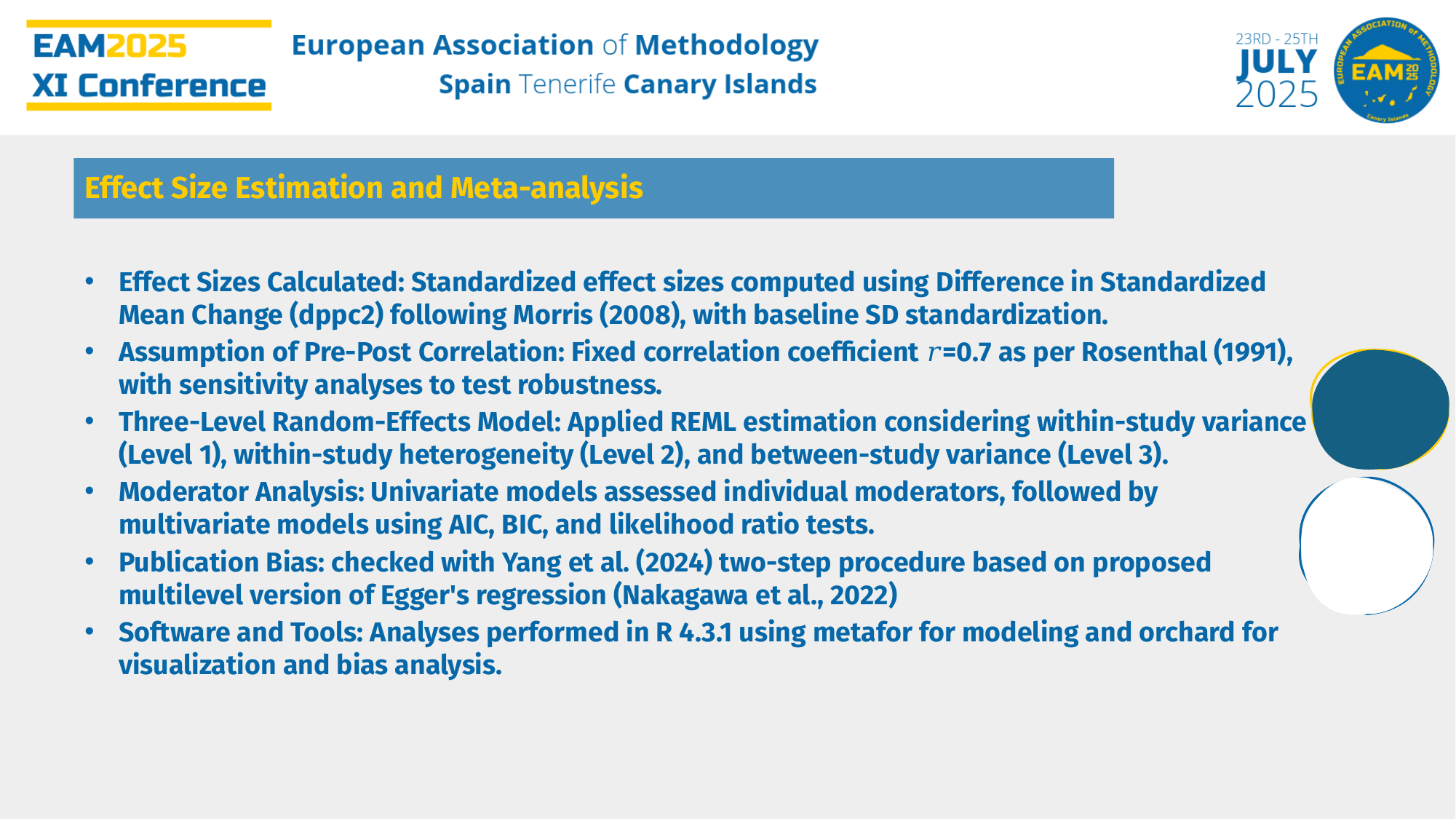

Effect Size Estimation and Meta-analysis

Effect Sizes Calculated: Standardized effect sizes computed using Difference in Standardized Mean Change (dppc2) following Morris (2008), with baseline SD standardization.
Assumption of Pre-Post Correlation: Fixed correlation coefficient 𝑟=0.7 as per Rosenthal (1991), with sensitivity analyses to test robustness.
Three-Level Random-Effects Model: Applied REML estimation considering within-study variance (Level 1), within-study heterogeneity (Level 2), and between-study variance (Level 3).
Moderator Analysis: Univariate models assessed individual moderators, followed by multivariate models using AIC, BIC, and likelihood ratio tests.
Publication Bias: checked with Yang et al. (2024) two-step procedure based on proposed multilevel version of Egger's regression (Nakagawa et al., 2022)
Software and Tools: Analyses performed in R 4.3.1 using metafor for modeling and orchard for visualization and bias analysis.